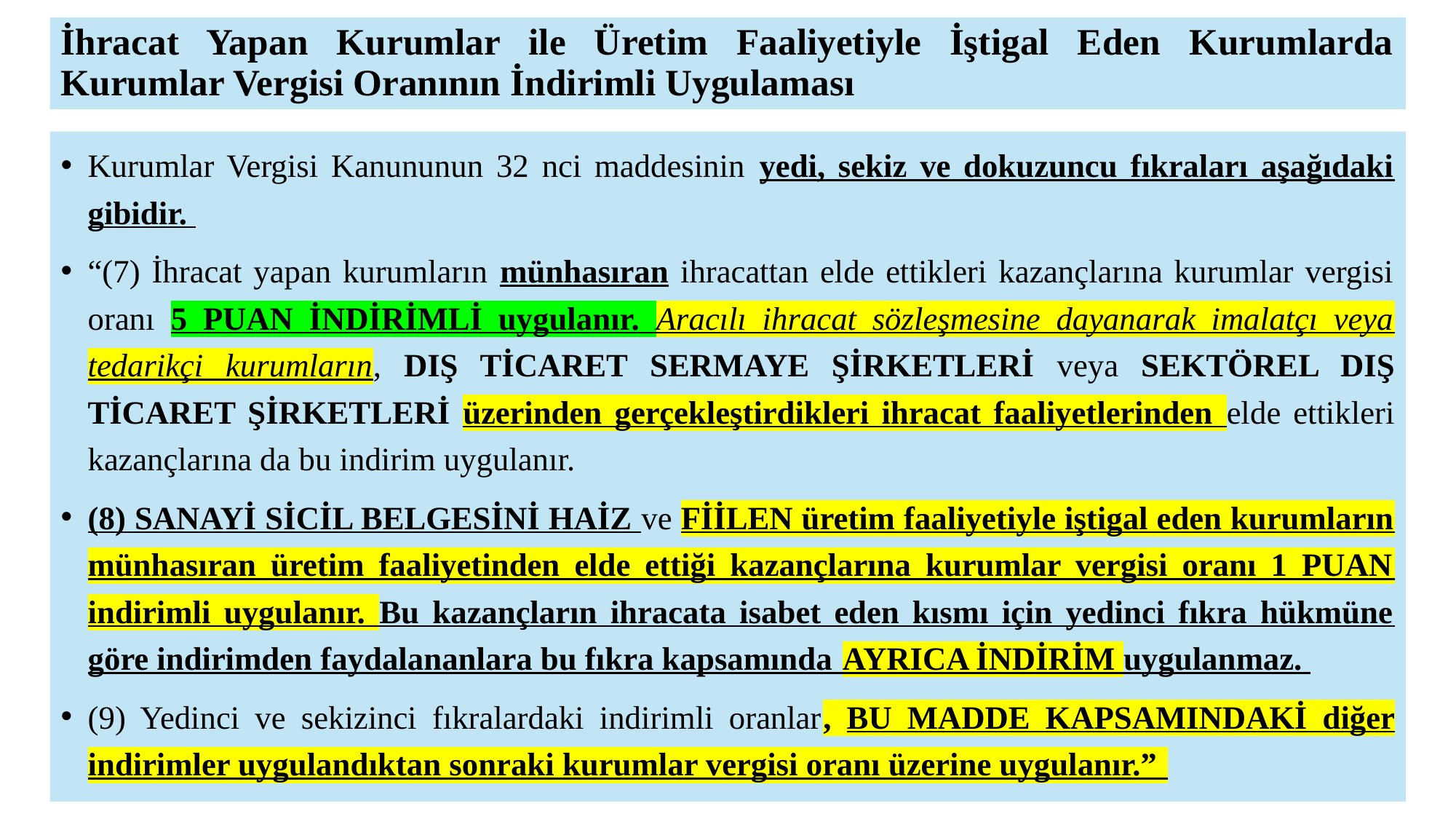

# İhracat Yapan Kurumlar ile Üretim Faaliyetiyle İştigal Eden Kurumlarda Kurumlar Vergisi Oranının İndirimli Uygulaması
Kurumlar Vergisi Kanununun 32 nci maddesinin yedi, sekiz ve dokuzuncu fıkraları aşağıdaki gibidir.
“(7) İhracat yapan kurumların münhasıran ihracattan elde ettikleri kazançlarına kurumlar vergisi oranı 5 PUAN İNDİRİMLİ uygulanır. Aracılı ihracat sözleşmesine dayanarak imalatçı veya tedarikçi kurumların, DIŞ TİCARET SERMAYE ŞİRKETLERİ veya SEKTÖREL DIŞ TİCARET ŞİRKETLERİ üzerinden gerçekleştirdikleri ihracat faaliyetlerinden elde ettikleri kazançlarına da bu indirim uygulanır.
(8) SANAYİ SİCİL BELGESİNİ HAİZ ve FİİLEN üretim faaliyetiyle iştigal eden kurumların münhasıran üretim faaliyetinden elde ettiği kazançlarına kurumlar vergisi oranı 1 PUAN indirimli uygulanır. Bu kazançların ihracata isabet eden kısmı için yedinci fıkra hükmüne göre indirimden faydalananlara bu fıkra kapsamında AYRICA İNDİRİM uygulanmaz.
(9) Yedinci ve sekizinci fıkralardaki indirimli oranlar, BU MADDE KAPSAMINDAKİ diğer indirimler uygulandıktan sonraki kurumlar vergisi oranı üzerine uygulanır.”
198